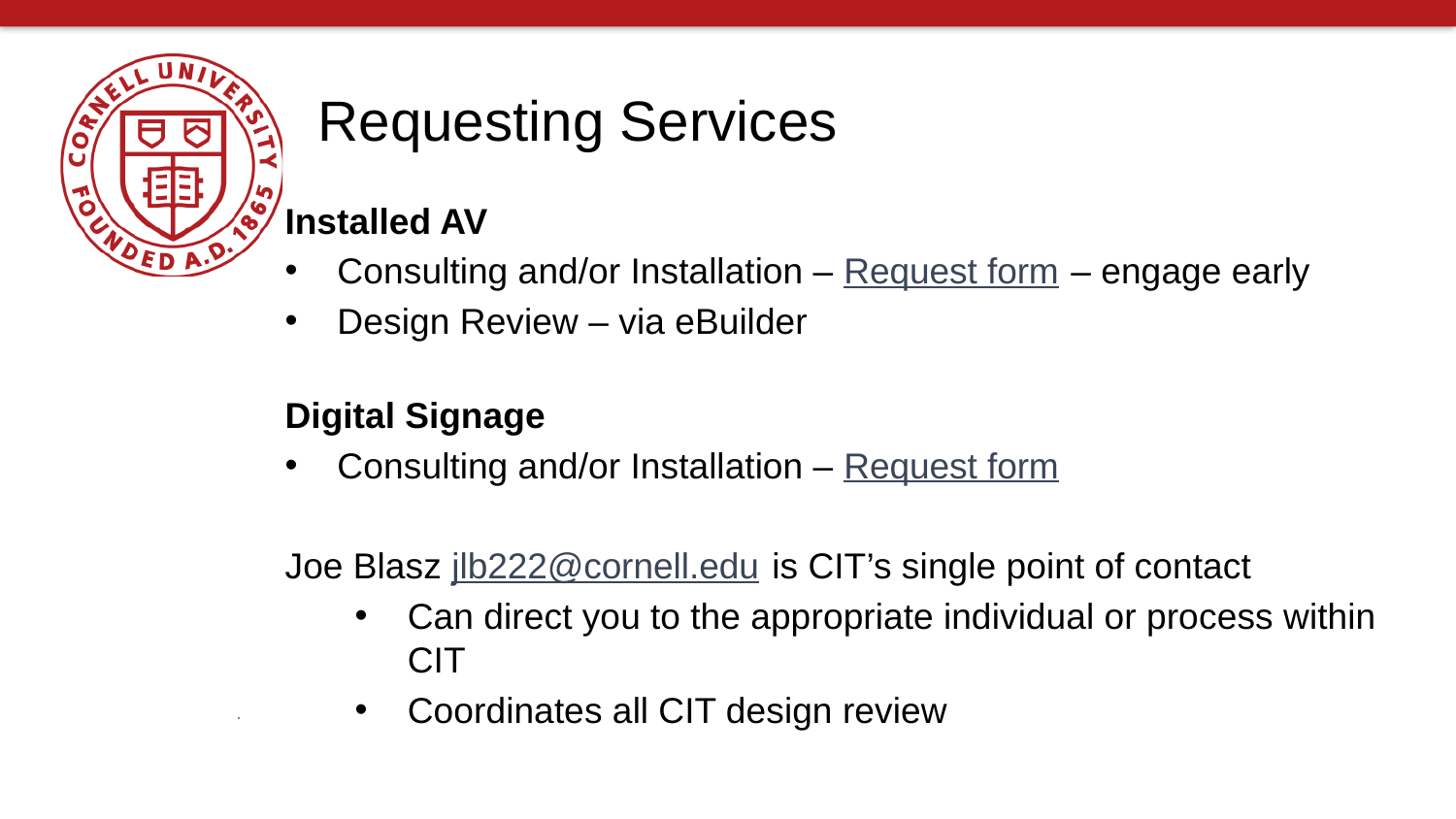

# Requesting Services

Installed AV
Consulting and/or Installation – Request form – engage early
Design Review – via eBuilder
Digital Signage
Consulting and/or Installation – Request form

Joe Blasz jlb222@cornell.edu is CIT’s single point of contact
Can direct you to the appropriate individual or process within CIT
Coordinates all CIT design review

10/21/2021